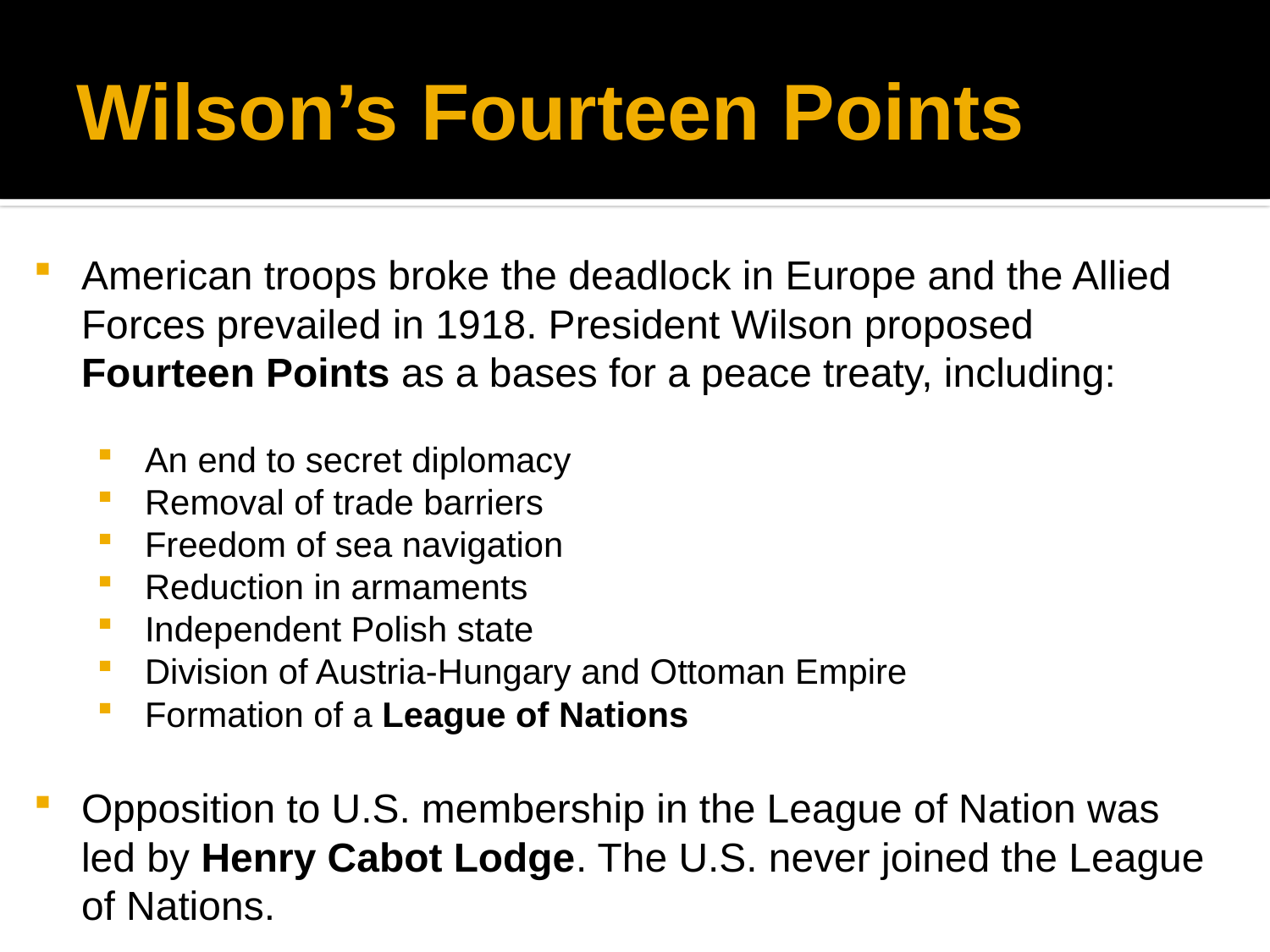

# Wilson’s Fourteen Points
American troops broke the deadlock in Europe and the Allied Forces prevailed in 1918. President Wilson proposed Fourteen Points as a bases for a peace treaty, including:

An end to secret diplomacy
Removal of trade barriers
Freedom of sea navigation
Reduction in armaments
Independent Polish state
Division of Austria-Hungary and Ottoman Empire
Formation of a League of Nations

Opposition to U.S. membership in the League of Nation was led by Henry Cabot Lodge. The U.S. never joined the League of Nations.